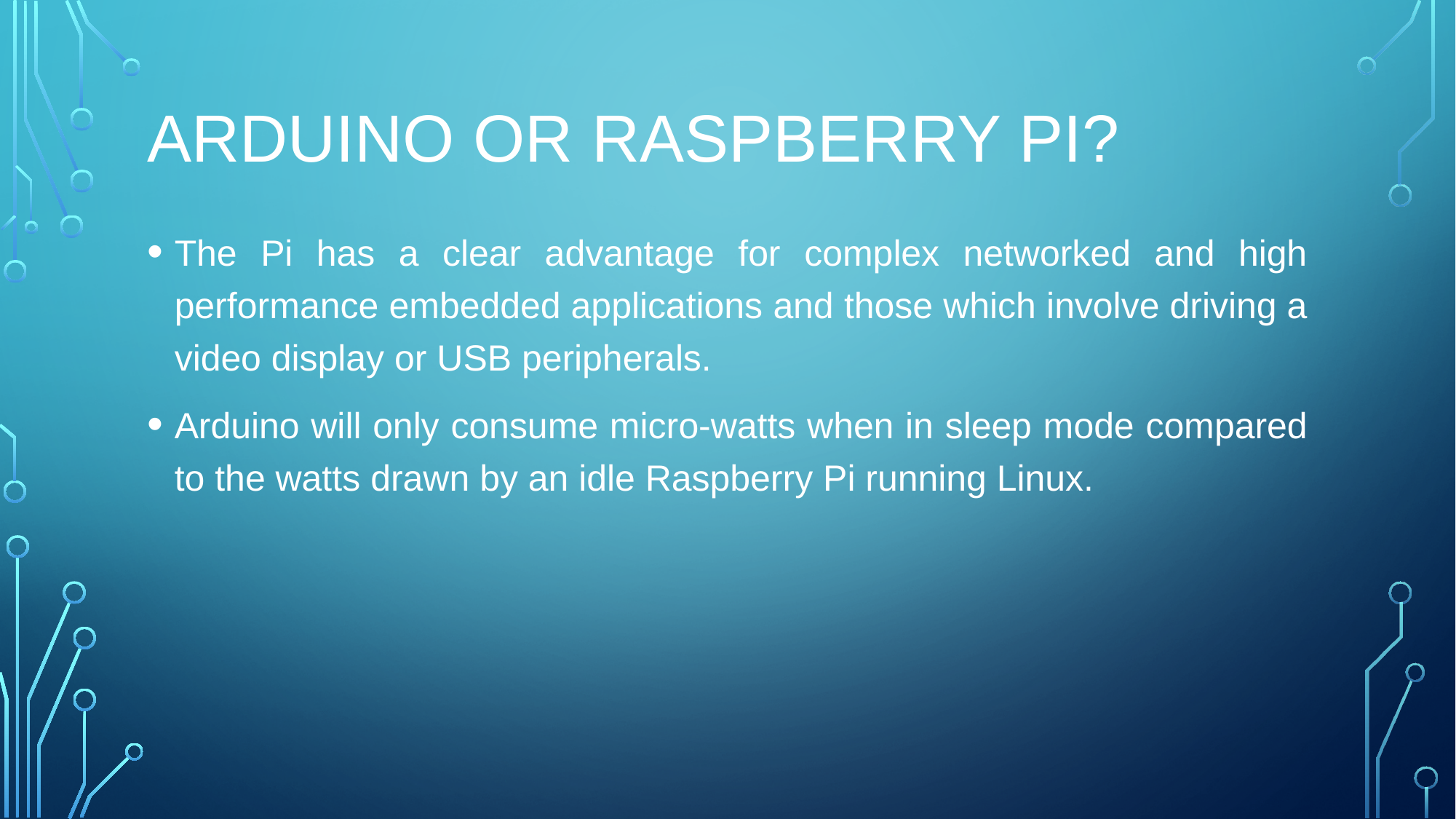

# Arduino or Raspberry Pi?
The Pi has a clear advantage for complex networked and high performance embedded applications and those which involve driving a video display or USB peripherals.
Arduino will only consume micro-watts when in sleep mode compared to the watts drawn by an idle Raspberry Pi running Linux.